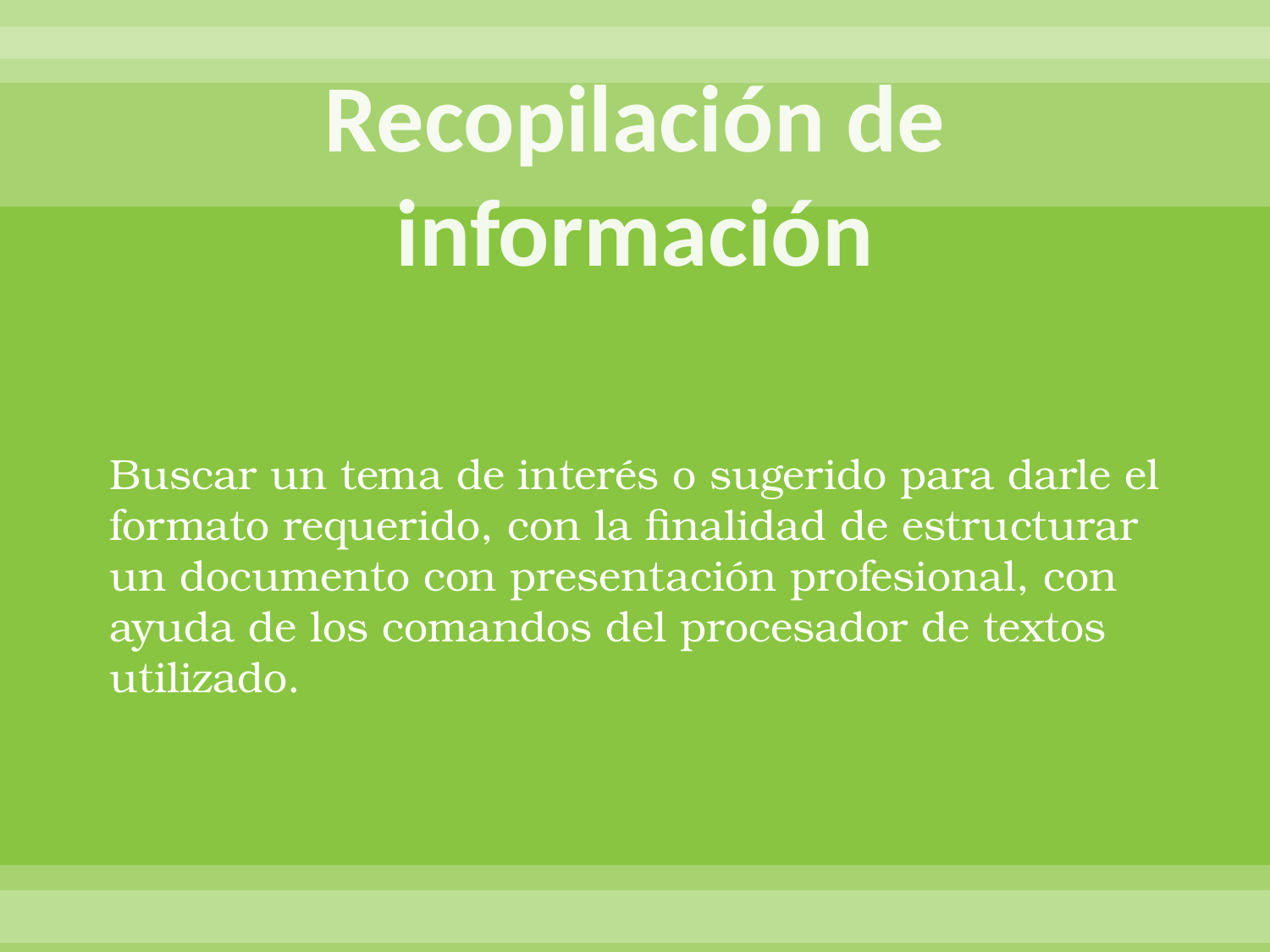

# Recopilación de información
Buscar un tema de interés o sugerido para darle el formato requerido, con la finalidad de estructurar un documento con presentación profesional, con ayuda de los comandos del procesador de textos utilizado.